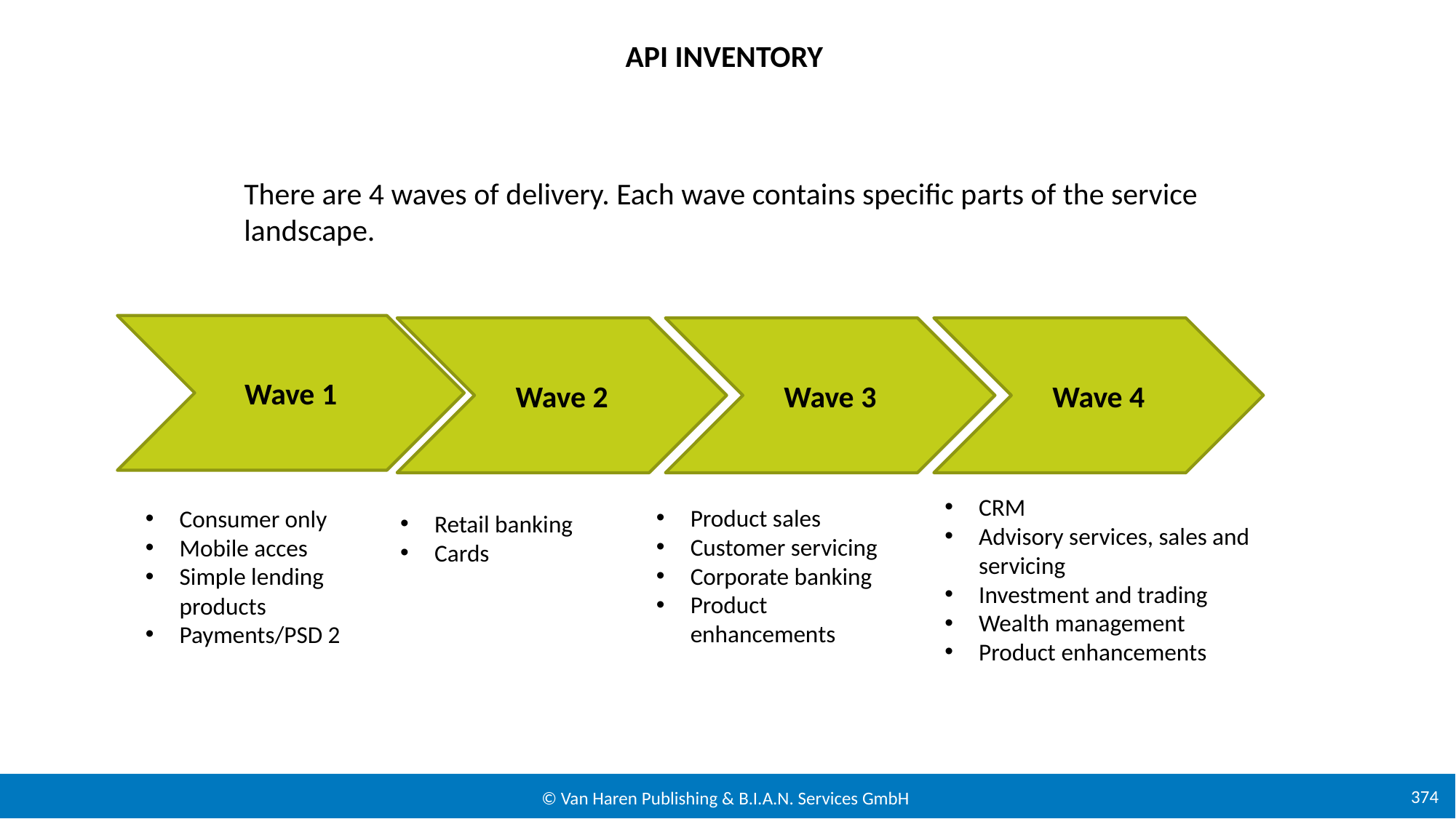

# API inventory
There are 4 waves of delivery. Each wave contains specific parts of the service landscape.

Wave 1
Wave 2
Wave 3
Wave 4
CRM
Advisory services, sales and servicing
Investment and trading
Wealth management
Product enhancements

Product sales
Customer servicing
Corporate banking
Product enhancements

Consumer only
Mobile acces
Simple lending products
Payments/PSD 2

Retail banking
Cards